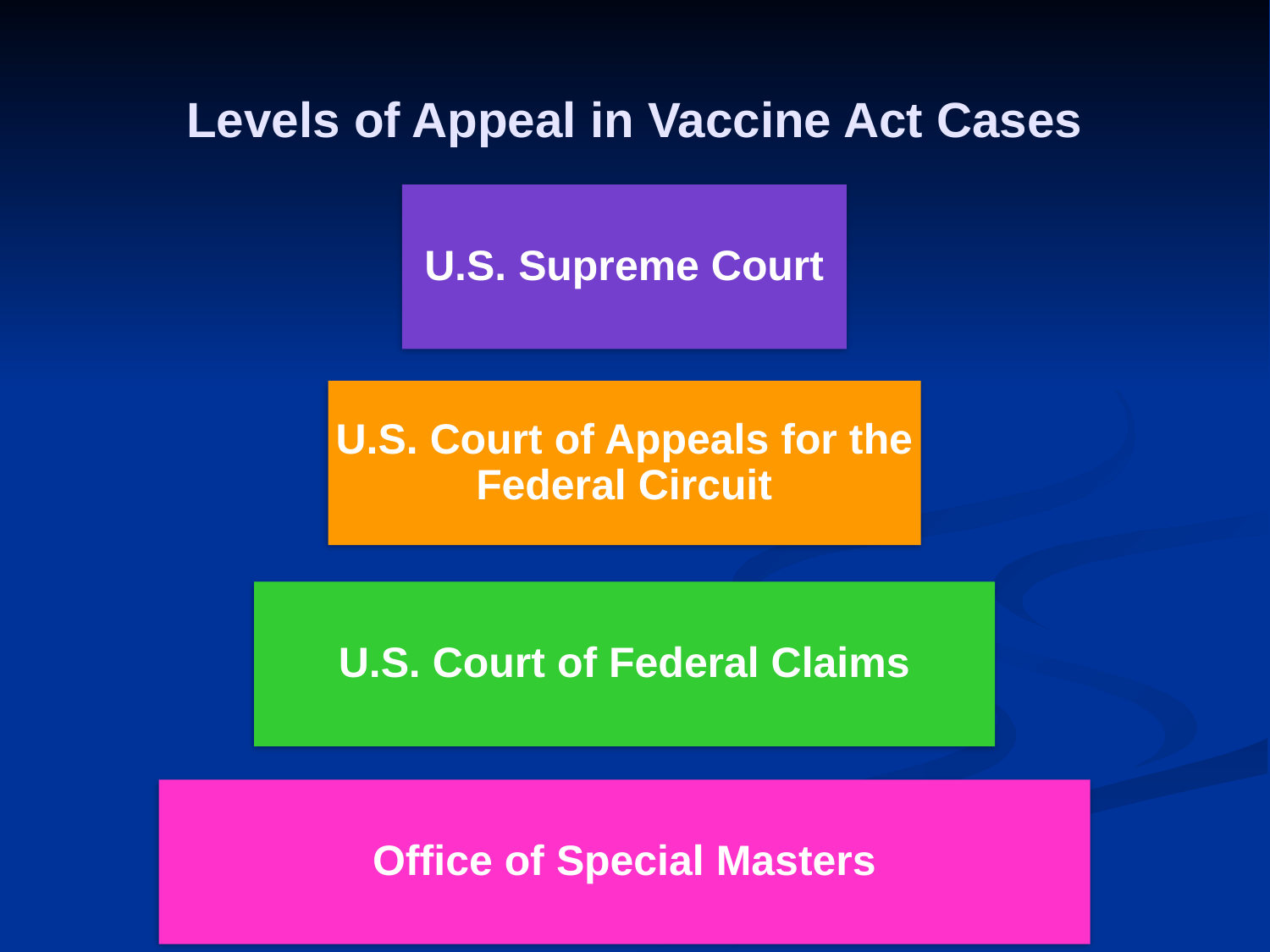

# Levels of Appeal in Vaccine Act Cases
U.S. Supreme Court
U.S. Court of Appeals for the Federal Circuit
U.S. Court of Federal Claims

Office of Special Masters